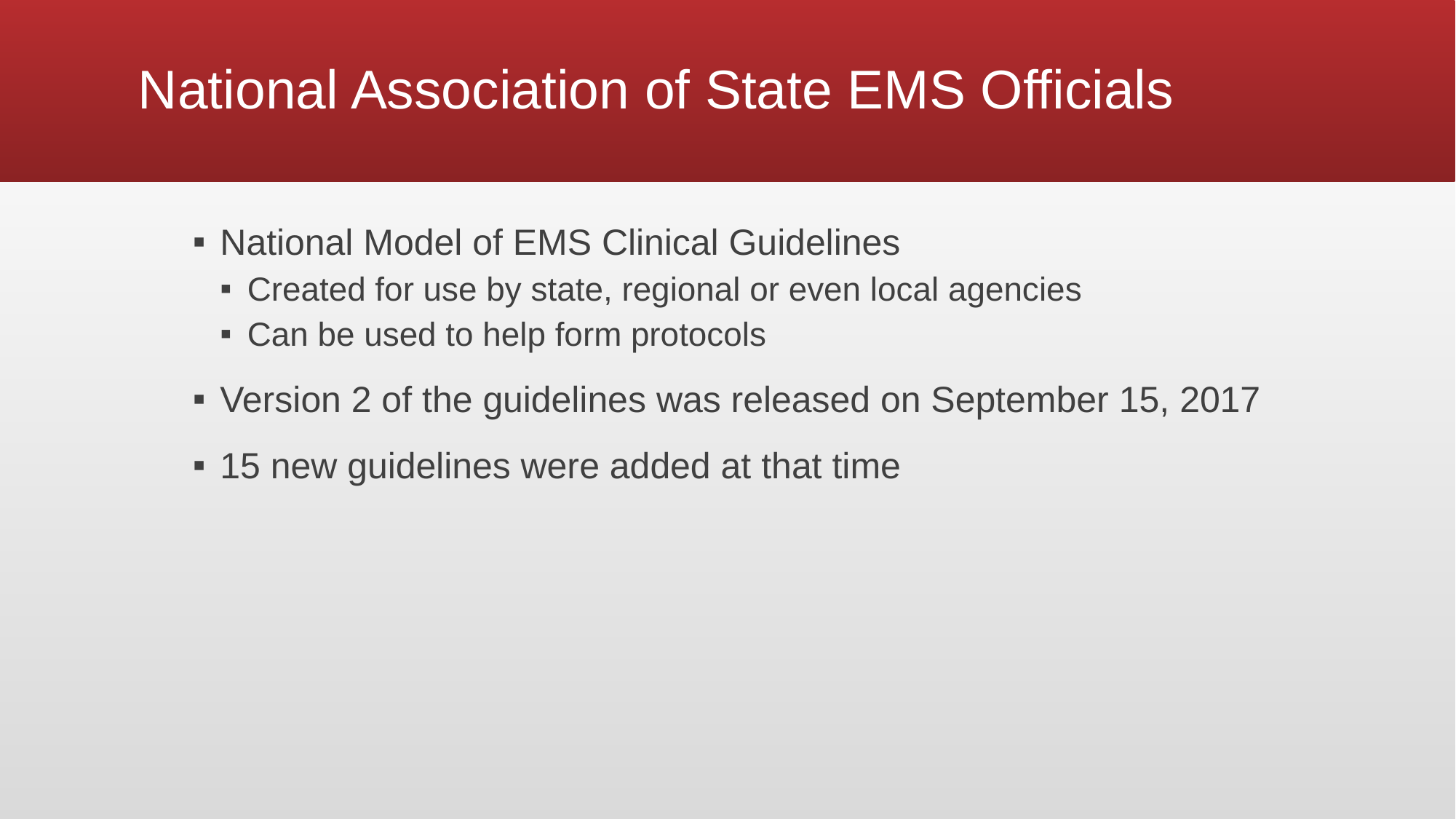

# National Association of State EMS Officials
National Model of EMS Clinical Guidelines
Created for use by state, regional or even local agencies
Can be used to help form protocols
Version 2 of the guidelines was released on September 15, 2017
15 new guidelines were added at that time